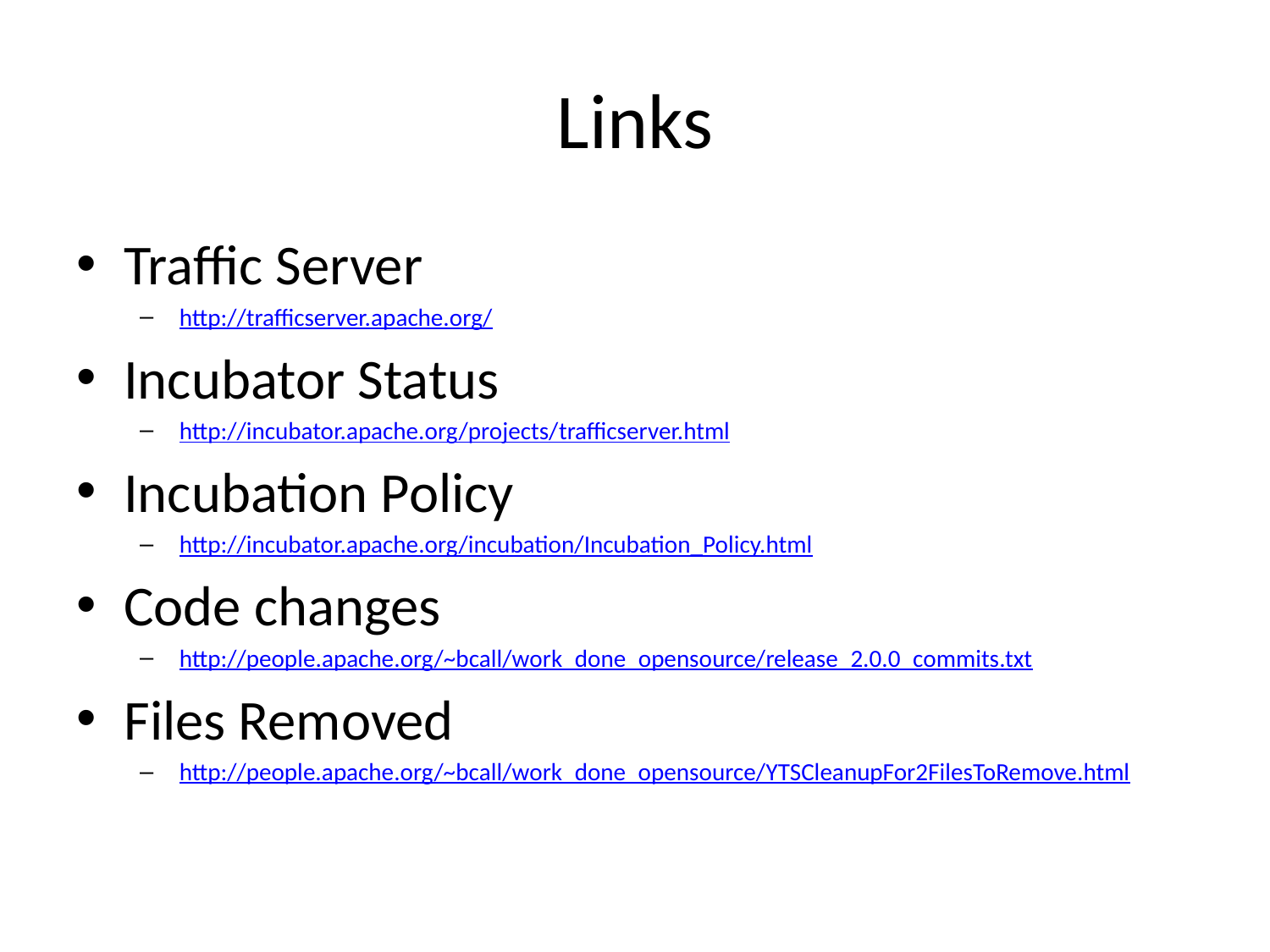

# Links
Traffic Server
http://trafficserver.apache.org/
Incubator Status
http://incubator.apache.org/projects/trafficserver.html
Incubation Policy
http://incubator.apache.org/incubation/Incubation_Policy.html
Code changes
http://people.apache.org/~bcall/work_done_opensource/release_2.0.0_commits.txt
Files Removed
http://people.apache.org/~bcall/work_done_opensource/YTSCleanupFor2FilesToRemove.html